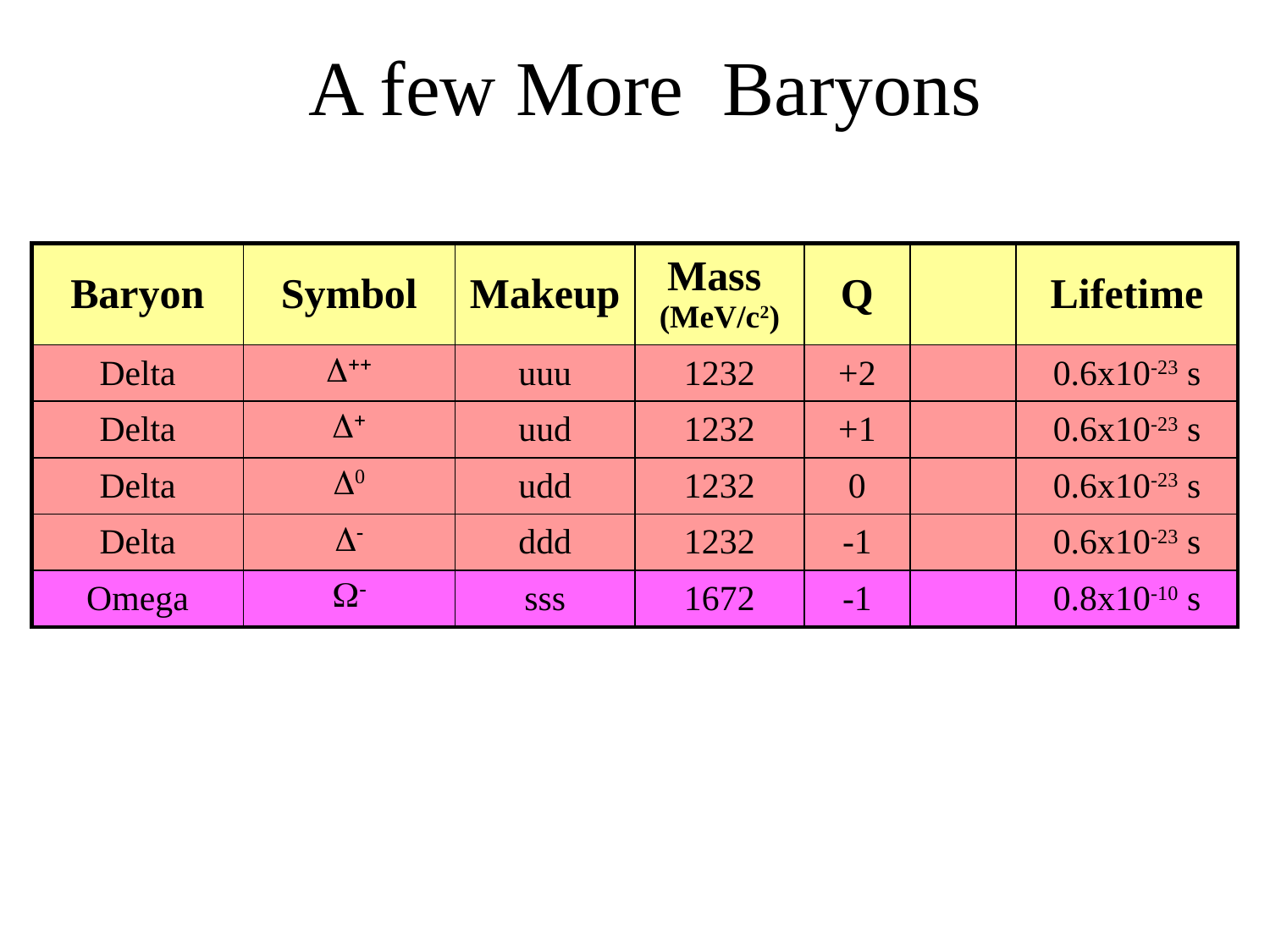

# A few More  Baryons
| Baryon | Symbol | Makeup | Mass (MeV/c2) | Q |  | Lifetime |
| --- | --- | --- | --- | --- | --- | --- |
| Delta | Δ++ | uuu | 1232 | +2 |  | 0.6x10-23 s |
| Delta | Δ+ | uud | 1232 | +1 |  | 0.6x10-23 s |
| Delta | Δ0 | udd | 1232 | 0 |  | 0.6x10-23 s |
| Delta | Δ− | ddd | 1232 | -1 |  | 0.6x10-23 s |
| Omega | Ω− | sss | 1672 | -1 |  | 0.8x10-10 s |